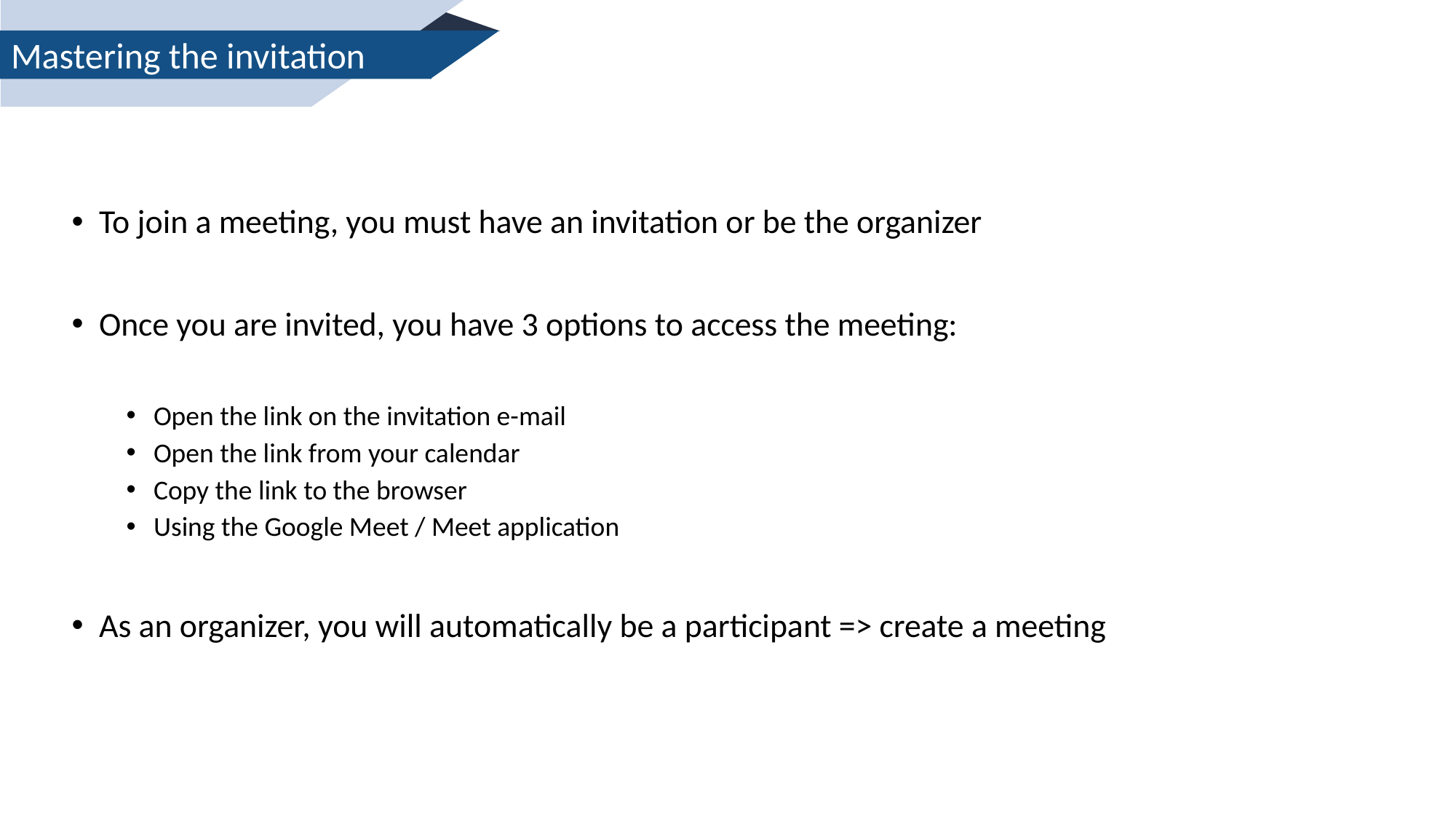

# Mastering the invitation

To join a meeting, you must have an invitation or be the organizer

Once you are invited, you have 3 options to access the meeting:

Open the link on the invitation e-mail
Open the link from your calendar
Copy the link to the browser
Using the Google Meet / Meet application

As an organizer, you will automatically be a participant => create a meeting